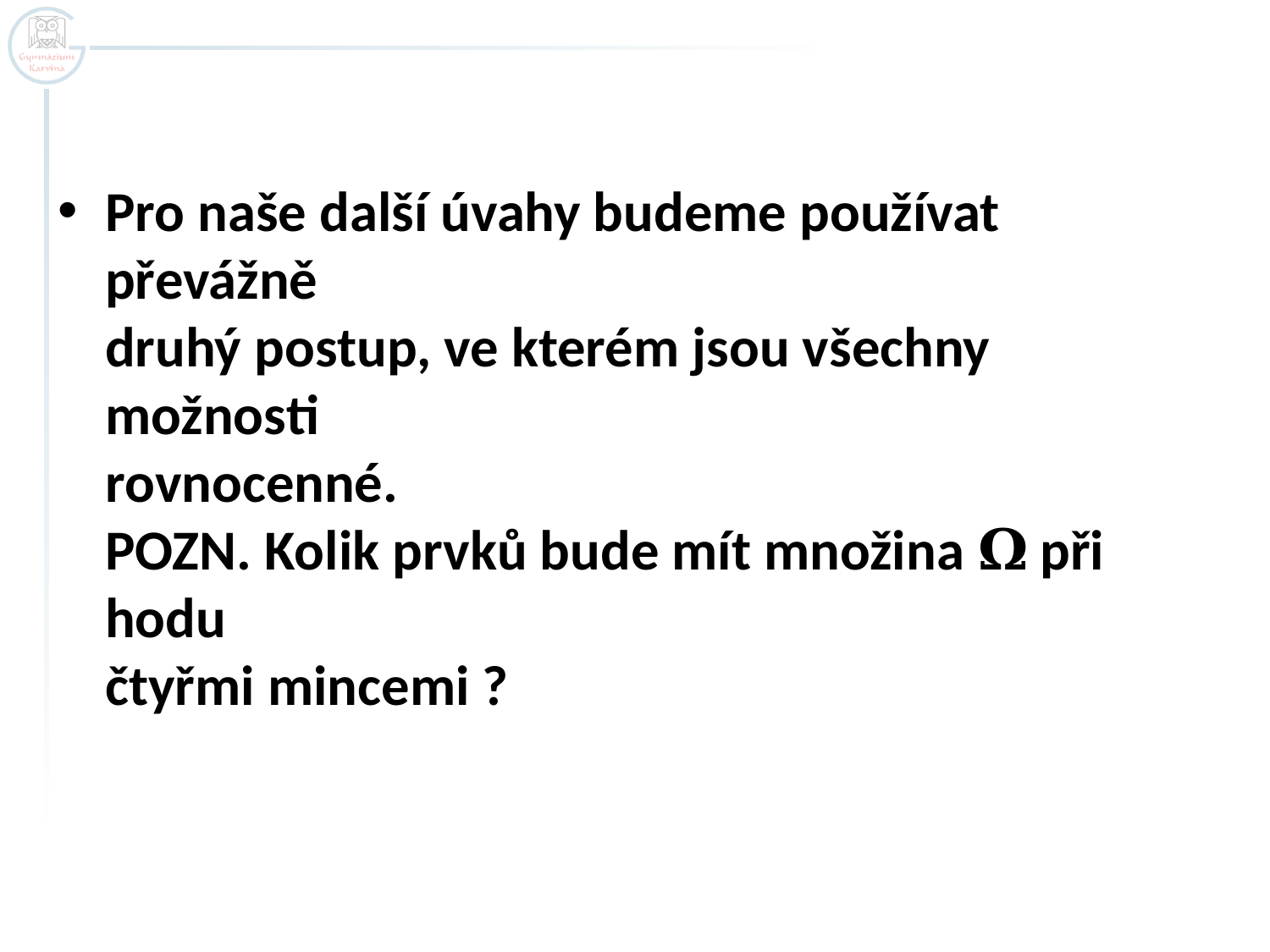

Pro naše další úvahy budeme používat převážně
druhý postup, ve kterém jsou všechny možnosti
rovnocenné.
POZN. Kolik prvků bude mít množina 𝛀 při hodu
čtyřmi mincemi ?